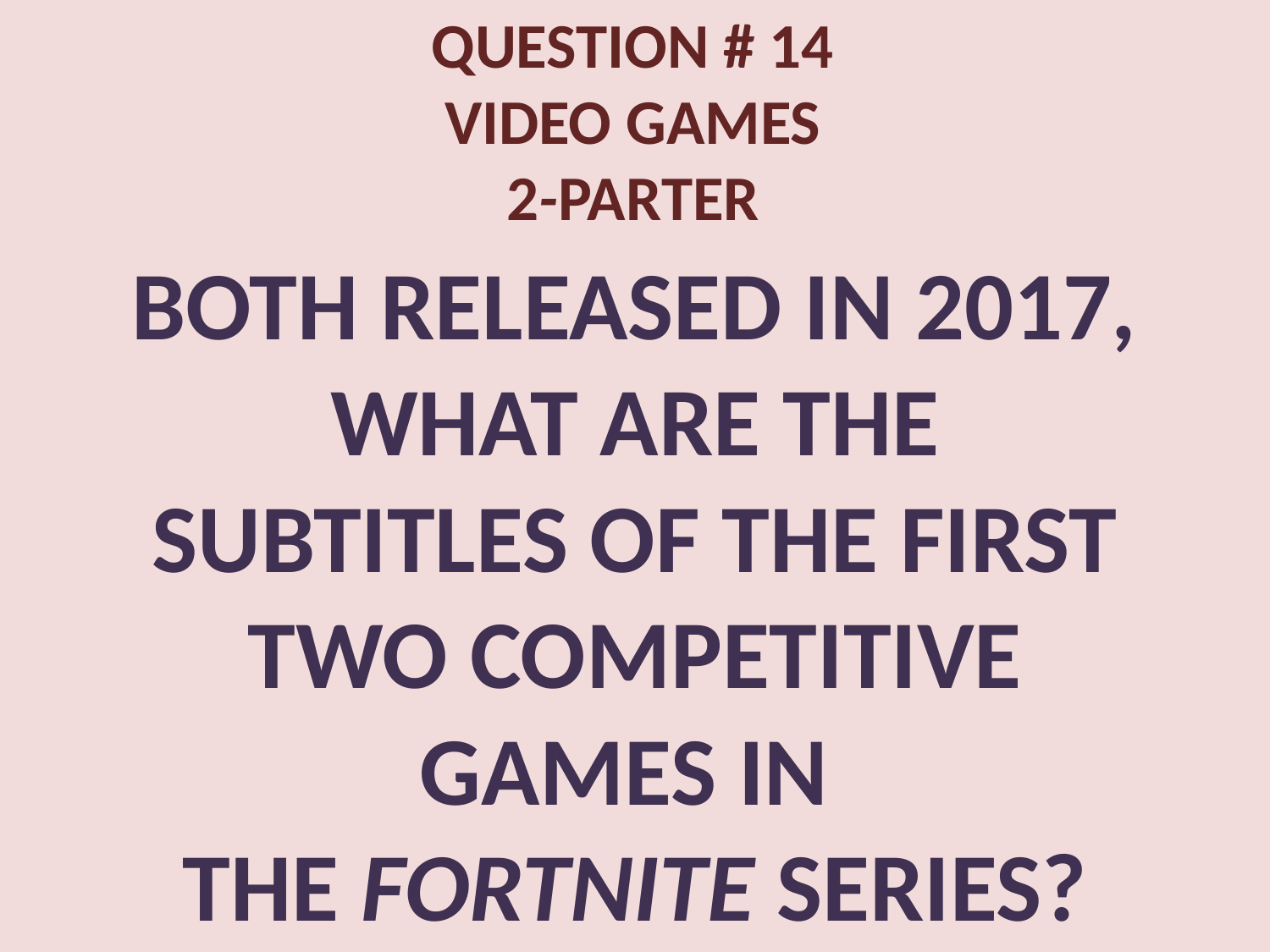

QUESTION # 14
VIDEO GAMES
2-PARTER
BOTH RELEASED IN 2017, WHAT ARE THE SUBTITLES OF THE FIRST TWO COMPETITIVE GAMES IN
THE FORTNITE SERIES?